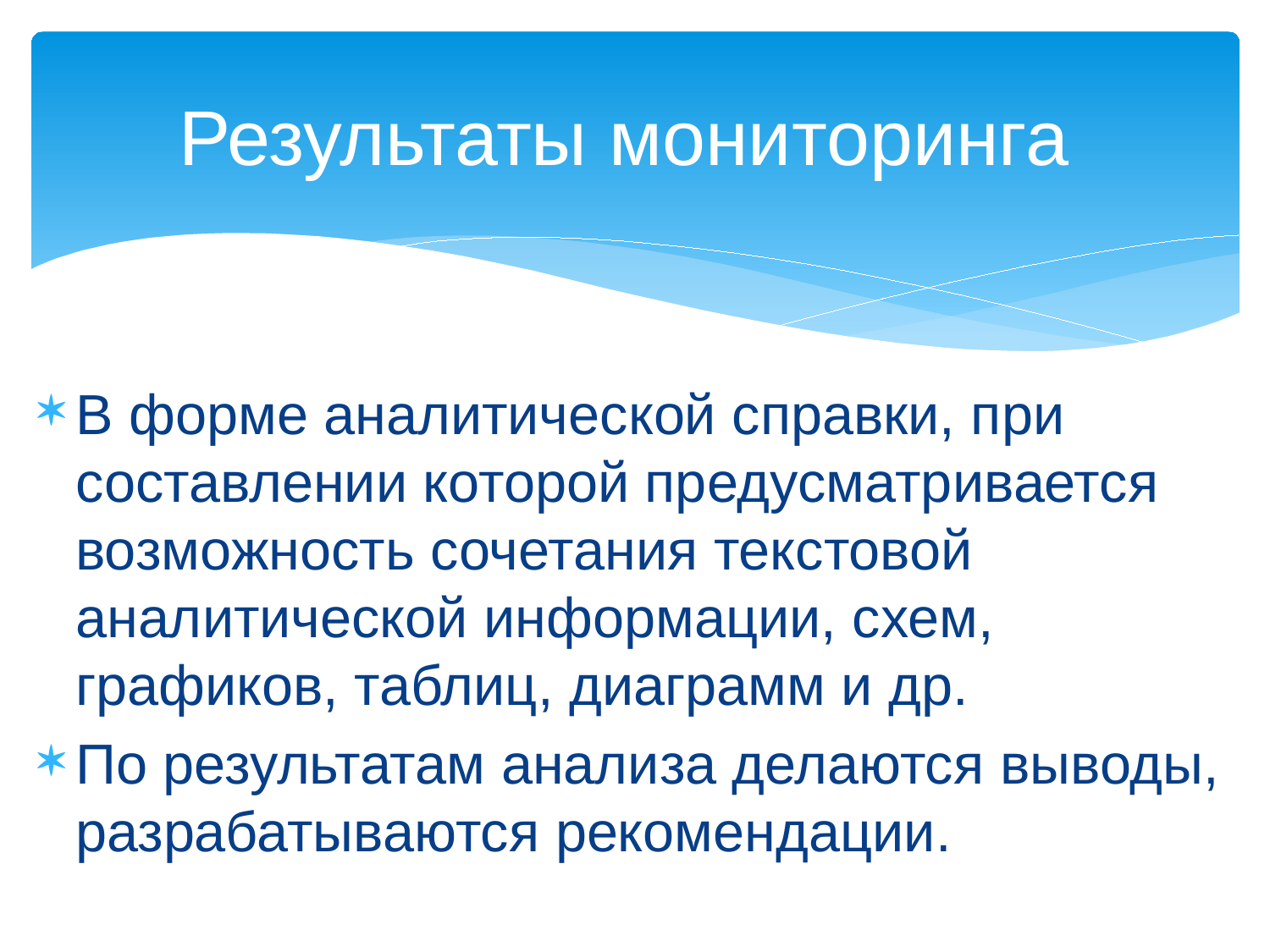

# Результаты мониторинга
В форме аналитической справки, при составлении которой предусматривается возможность сочетания текстовой аналитической информации, схем, графиков, таблиц, диаграмм и др.
По результатам анализа делаются выводы, разрабатываются рекомендации.